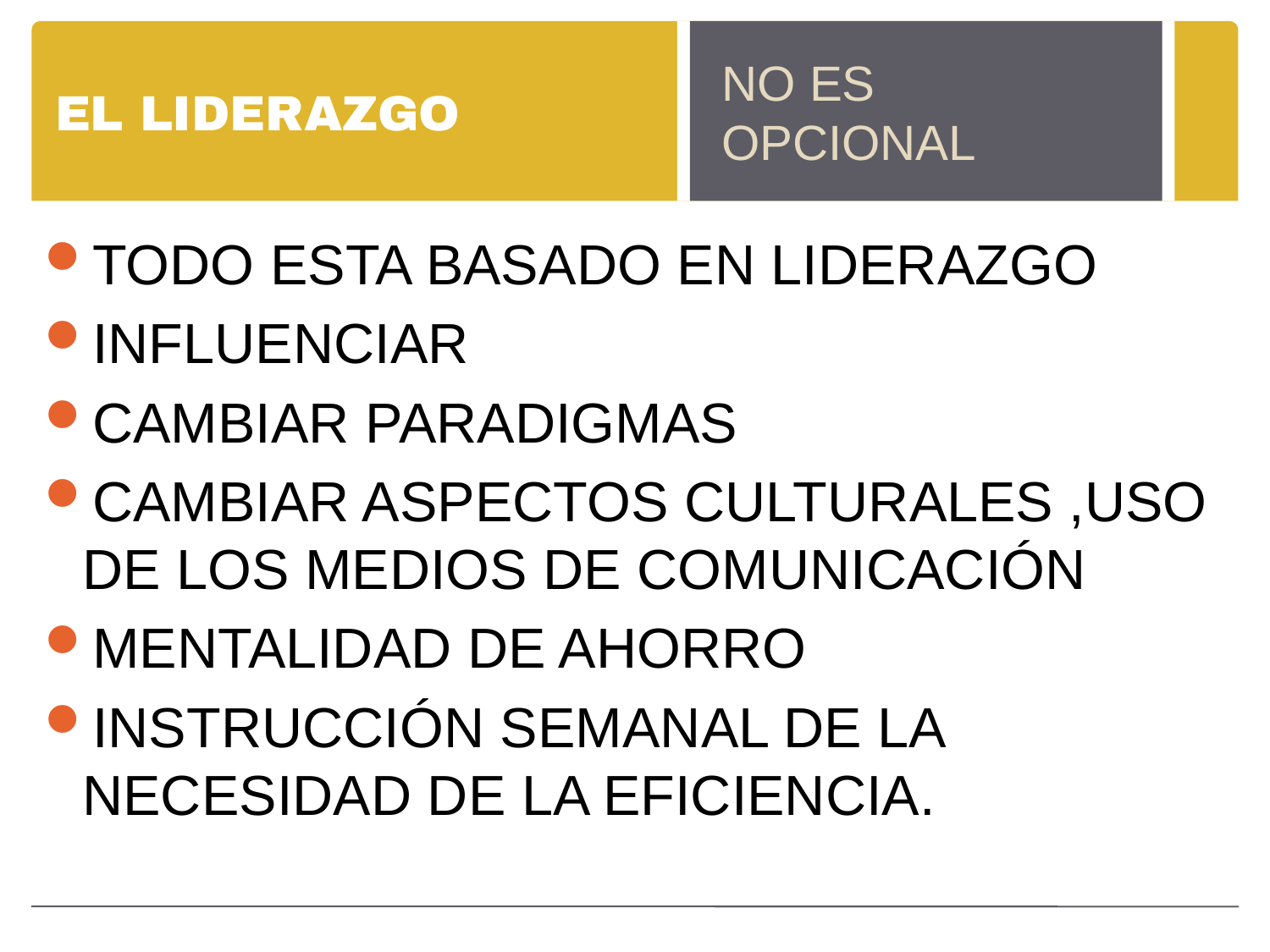

# EL LIDERAZGO
NO ES OPCIONAL
TODO ESTA BASADO EN LIDERAZGO
INFLUENCIAR
CAMBIAR PARADIGMAS
CAMBIAR ASPECTOS CULTURALES ,USO DE LOS MEDIOS DE COMUNICACIÓN
MENTALIDAD DE AHORRO
INSTRUCCIÓN SEMANAL DE LA NECESIDAD DE LA EFICIENCIA.